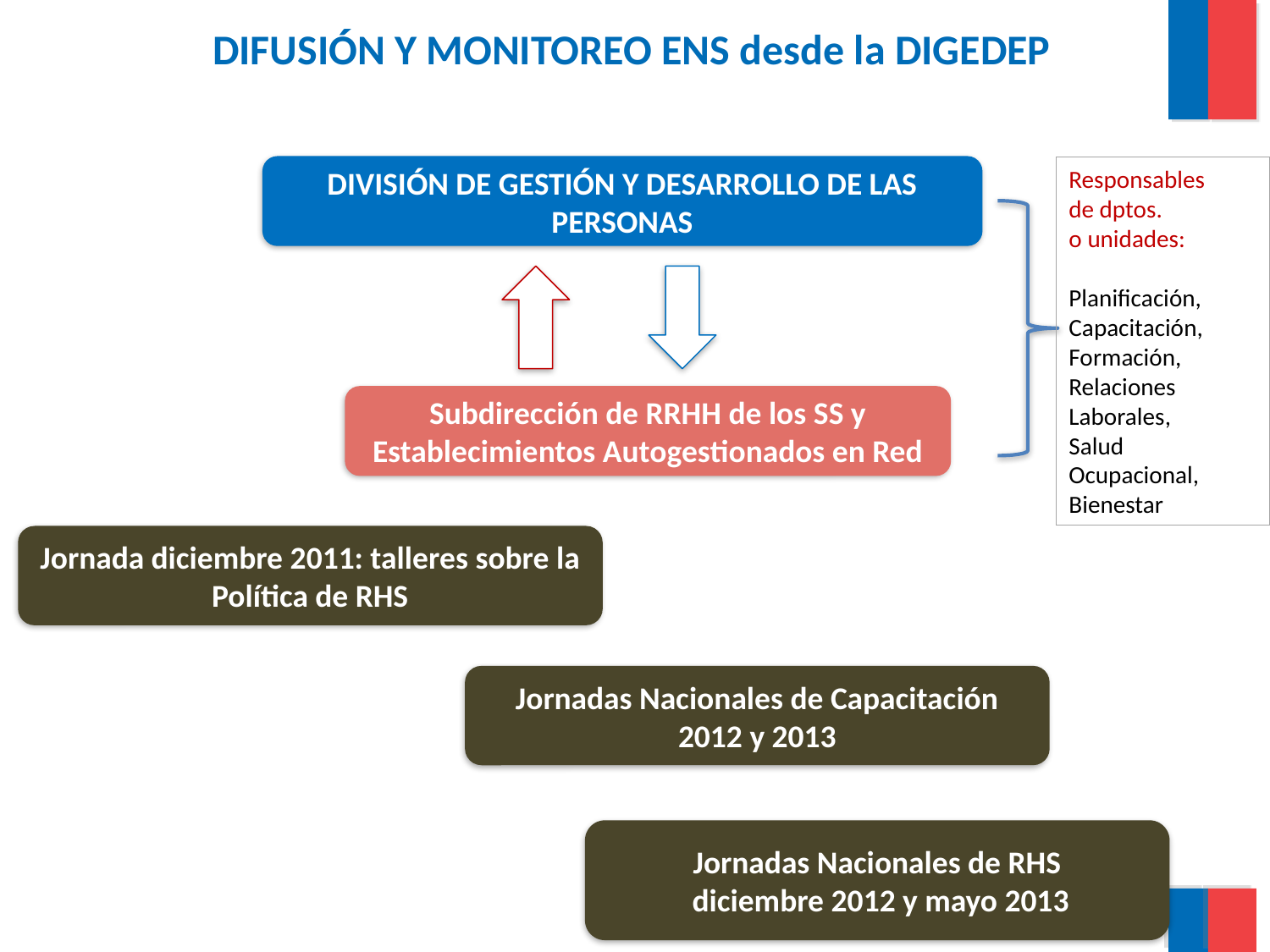

DIFUSIÓN Y MONITOREO ENS desde la DIGEDEP
DIVISIÓN DE GESTIÓN Y DESARROLLO DE LAS PERSONAS
Responsables
de dptos.
o unidades:

Planificación,
Capacitación,
Formación,
Relaciones
Laborales,
Salud Ocupacional,
Bienestar

Subdirección de RRHH de los SS y Establecimientos Autogestionados en Red
Jornada diciembre 2011: talleres sobre la Política de RHS
Jornadas Nacionales de Capacitación
2012 y 2013
Jornadas Nacionales de RHS
 diciembre 2012 y mayo 2013